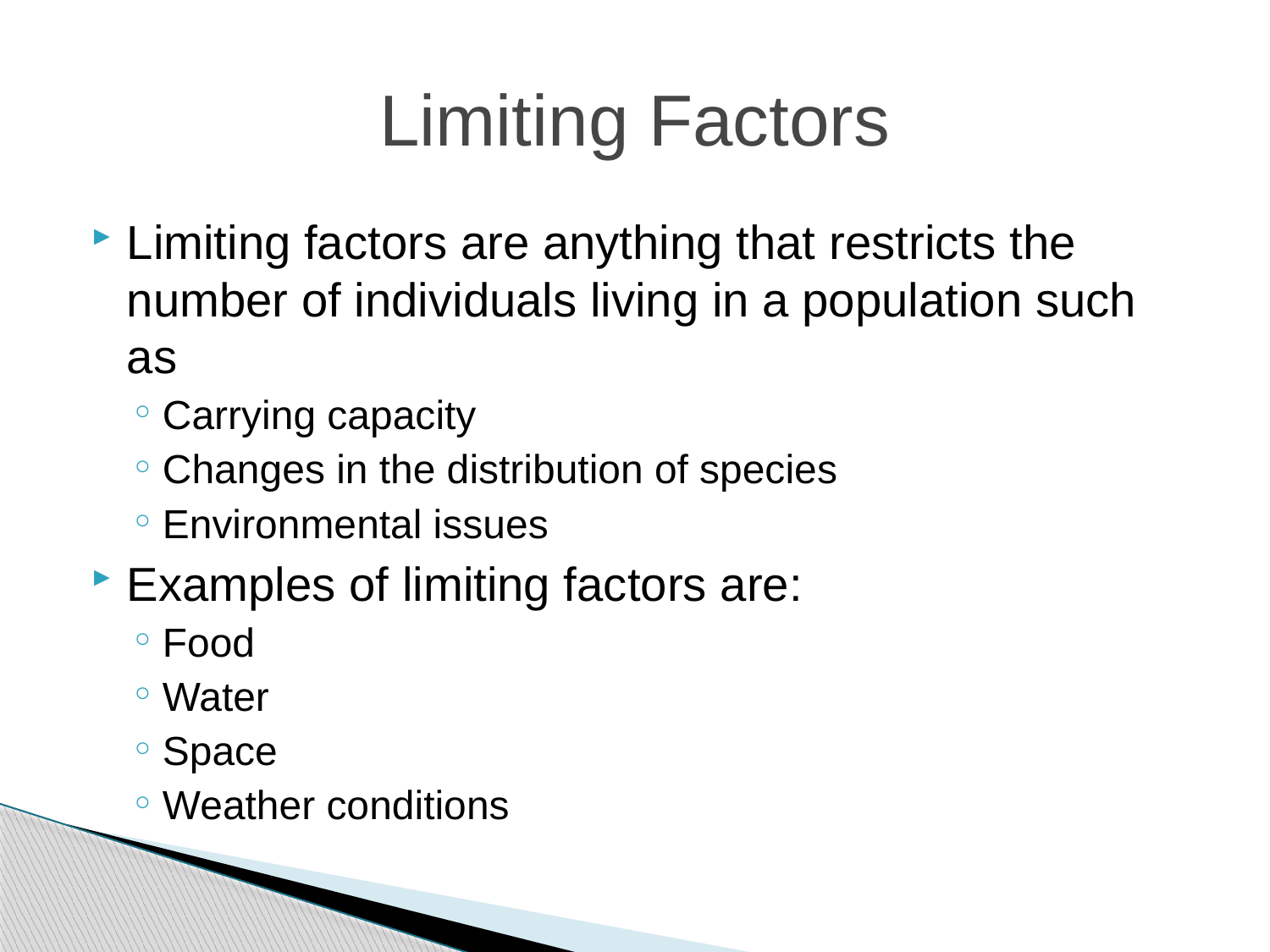

# Limiting Factors
Limiting factors are anything that restricts the number of individuals living in a population such as
Carrying capacity
Changes in the distribution of species
Environmental issues
Examples of limiting factors are:
Food
Water
Space
Weather conditions